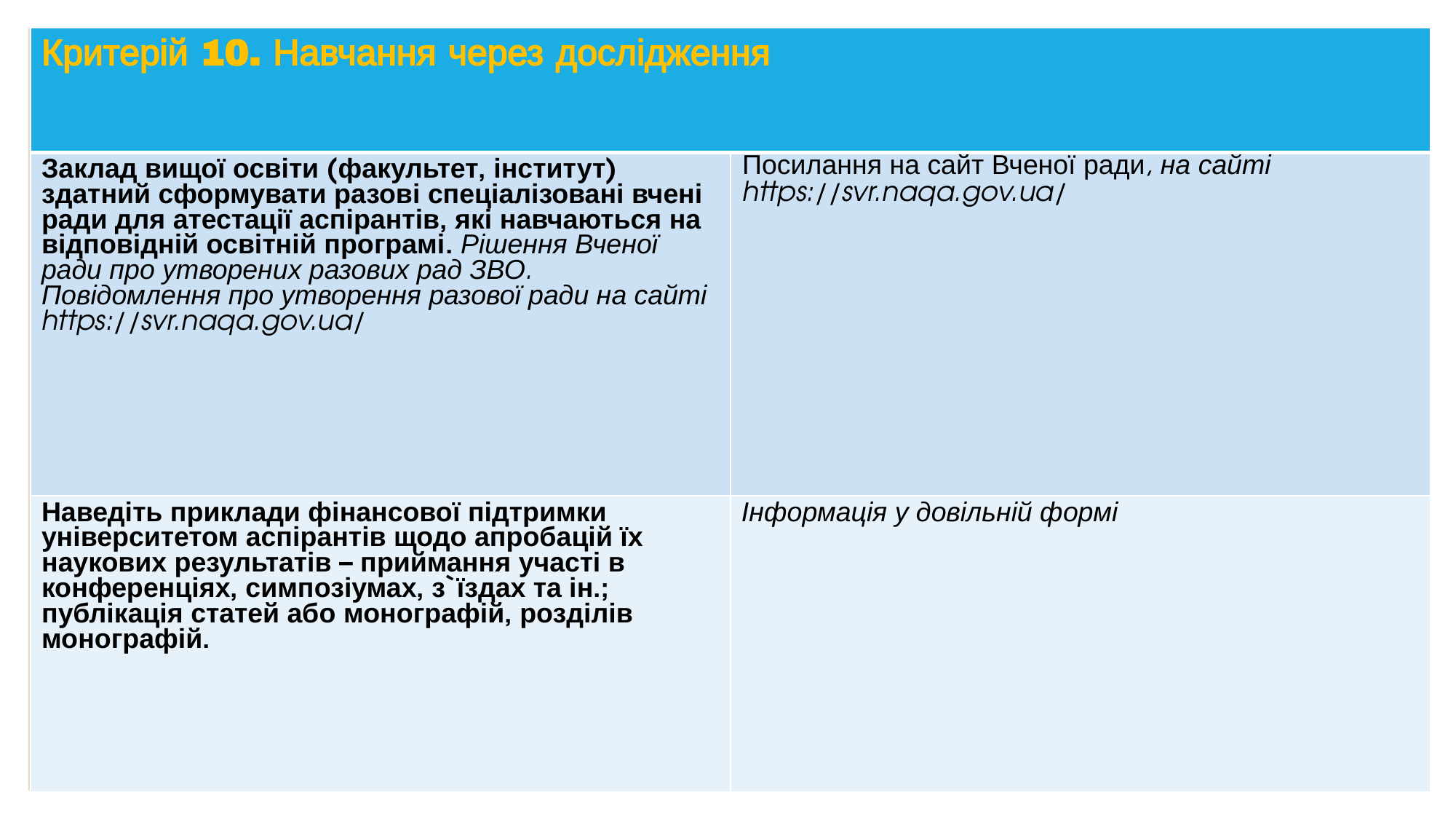

| Критерій 10. Навчання через дослідження |  |
| --- | --- |
| Заклад вищої освіти (факультет, інститут) здатний сформувати разові спеціалізовані вчені ради для атестації аспірантів, які навчаються на відповідній освітній програмі. Рішення Вченої ради про утворених разових рад ЗВО. Повідомлення про утворення разової ради на сайті https://svr.naqa.gov.ua/ | Посилання на сайт Вченої ради, на сайті https://svr.naqa.gov.ua/ |
| Наведіть приклади фінансової підтримки університетом аспірантів щодо апробацій їх наукових результатів – приймання участі в конференціях, симпозіумах, з`їздах та ін.; публікація статей або монографій, розділів монографій. | Інформація у довільній формі |